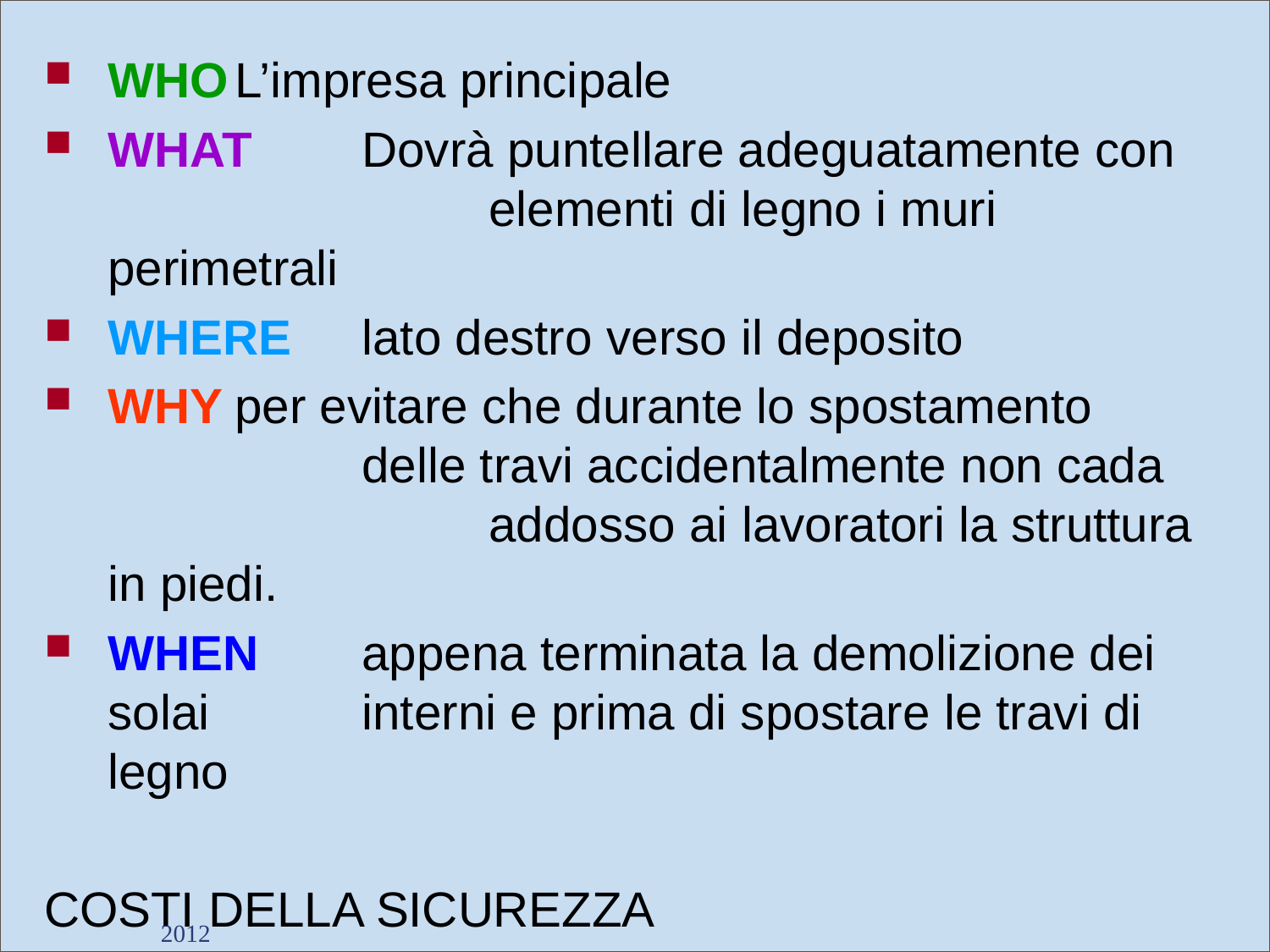

WHO	L’impresa principale
WHAT	Dovrà puntellare adeguatamente con 			elementi di legno i muri perimetrali
WHERE	lato destro verso il deposito
WHY	per evitare che durante lo spostamento 			delle travi accidentalmente non cada 			addosso ai lavoratori la struttura in piedi.
WHEN	appena terminata la demolizione dei solai 		interni e prima di spostare le travi di legno

COSTI DELLA SICUREZZA
1,000 €
2012
Dott. Giancarlo Negrello
85